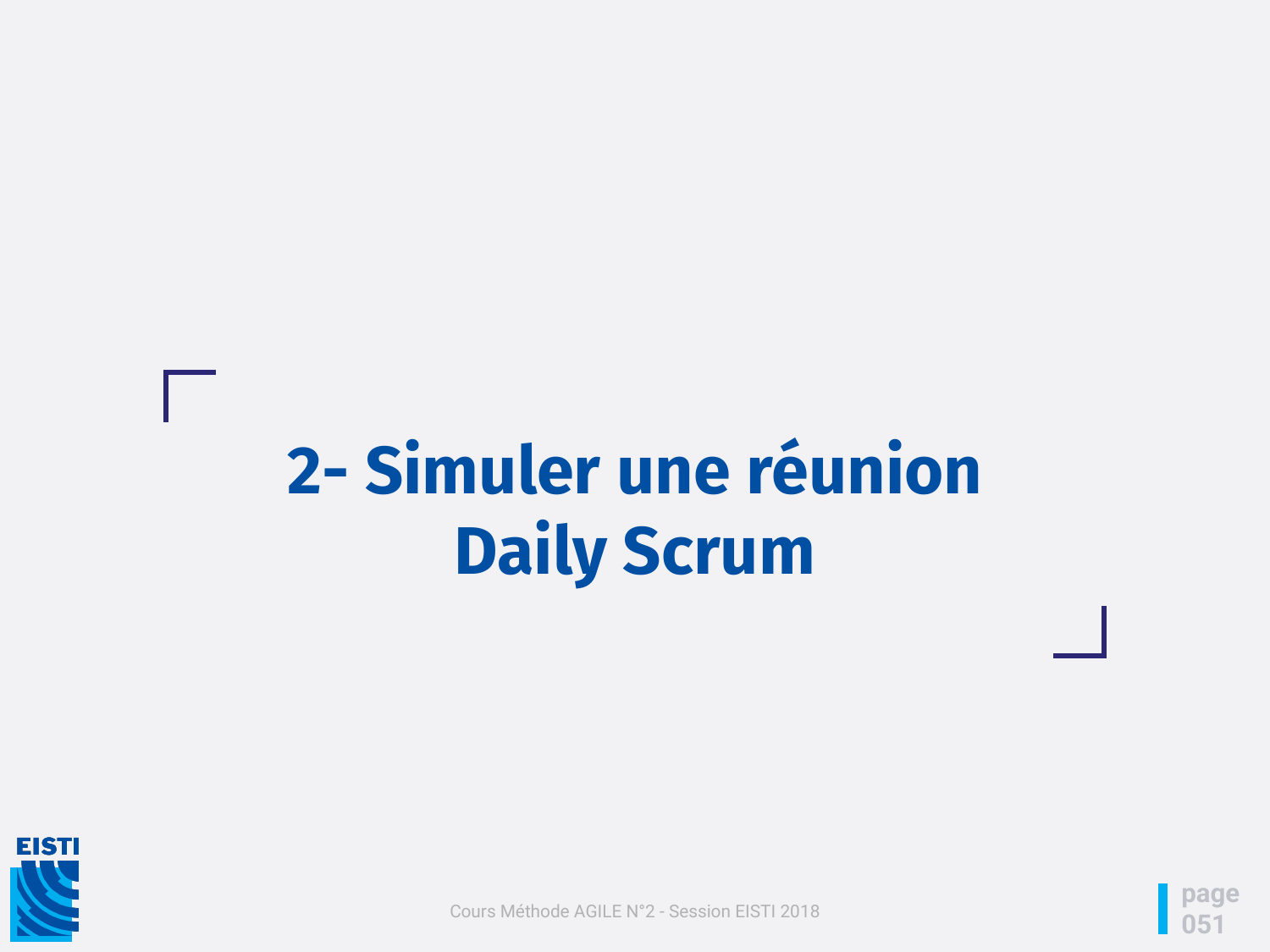

2- Simuler une réunion
Daily Scrum
page
051
Cours Méthode AGILE N°2 - Session EISTI 2018